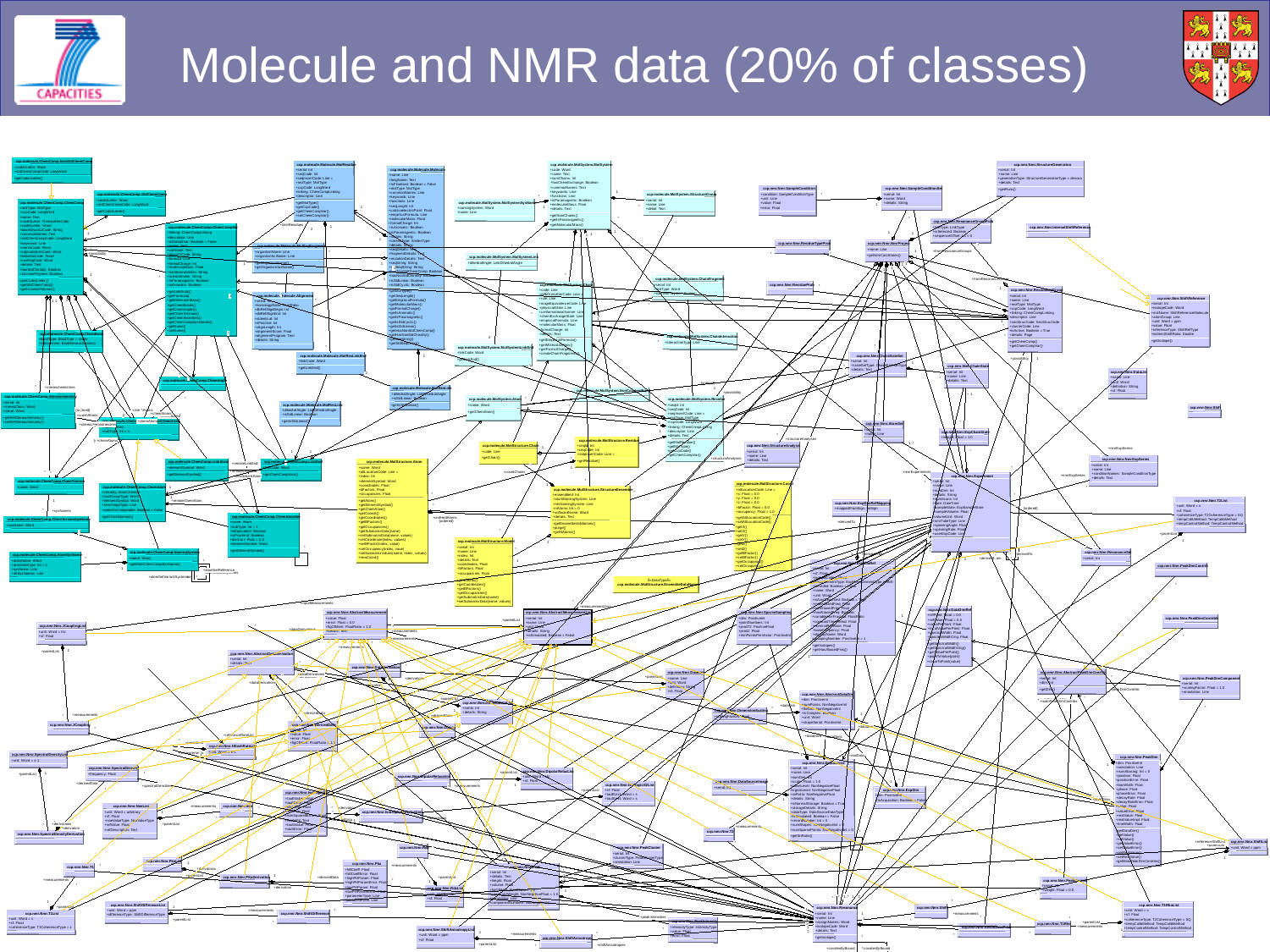

+dataDim

ccp.nmr.Nmr.ExternalShiftReference

+sampleGeometry: Line
+location: Line
+axis: Line

*

*

1

2

*

ccp.nmr.Nmr.HExchProtection

ccp.nmr.Nmr.ExpTransfer

+mixingTime: Float

+measurements

+transferType: ExpTransferType

*
+transferSubType: ExpTransferSubType
*

+isDirect: Boolean = True

1

+parentList

ccp.nmr.Nmr.HExchProtectionList

+unit: Word = ratio
+protectionType: HExchProtectionType
*

*

1

ccp.nmr.Nmr.FreqDataDim

+numPointsOrig: Int
+pointOffset: Int = 0
+phase0: Float
+phase1: Float
+valuePerPoint: Float

+spectralWidth: Float

+spectralWidthOrig: Float

+getSpectralWidth()

+getSpectralWidthOrig()

ccp.nmr.Nmr.HExchRate

ccp.nmr.Nmr.FidDataDim

+firstValue: Float = 0.0

+valuePerPoint: Float
+maxValue: Float
+numPointsValid: NonNegativeInt
+pointOffset: Int = 0
+phase0: Float
+phase1: Float
+spectralWidth: Float
+oversamplingInfo: Text
+alternateSign: Boolean = False
+negateImaginary: Boolean = False

+getMaxValue()
+getSpectralWidth()

Molecule and NMR data (20% of classes)

ccp.molecule.ChemComp.NonStdChemComp

+code1Letter: Word
+stdChemCompCode: LongWord

+getCode1Letter()

ccp.molecule.ChemComp.StdChemComp

+code1Letter: Word

ccp.molecule.ChemComp.ChemComp
+stdChemCompCode: LongWord

+molType: MolType

+getCode1Letter()
+ccpCode: LongWord
+name: Text

+code3Letter: ThreeLetterCode

+limitResidues
+code1Letter: Word

2
+baseGlycoCtCode: String

1
+commonNames: Text
+stdChemCompCode: LongWord

+keywords: Line

ccp.molecule.Molecule.MolSeqFragment
+merckCode: Word

+sigmaAldrichCode: Word
+organismName: Line

*
+beilsteinCode: Word
+organismSciName: Line

+casRegCode: Word

+getOrganismName()

1
+details: Text
+getOrganismSciName()
+hasStdChirality: Boolean
+isLinearPolymer: Boolean

1

+getCode1Letter()

+getStdChemComp()
+getIsLinearPolymer()

*

1

*

ccp.molecule.ChemComp.ChemAngle

*

3

*

{ordered}

+chemAtoms

+chemAtoms
ccp.molecule.ChemComp.AbstractChemAtom

+name: Word
+subType: Int = 1

ccp.molecule.ChemComp.AtomSysName

+atomName: Word
+atomSubType: Int = 1
+sysName: Line
+altSysNames: Line

ccp.nmr.Nmr.StructureGeneration

+serial: Int
+name: Line
+generationType: StructureGenerationType = denovo
+details: Text

+getRuns()

*

1

1
*

+structureAnalyses

+name: Line

+structureAnalyses
+details: Text

*

*

*

*

ccp.nmr.Nmr.T2

*

*

ccp.nmr.Nmr.T1

+measurements

*

1

ccp.nmr.Nmr.T1RhoList

+parentList

+unit: Word = s

ccp.nmr.Nmr.T1List
+sf: Float

*
+unit: Word = s
1

+coherenceType: T2CoherenceType = SQ

+parentList

+sf: Float

+tempCalibMethod: TempCalibMethod
ccp.nmr.Nmr.T1Rho

+measurements

+coherenceType: T1CoherenceType = z

1
+tempControlMethod: TempControlMethod

1

*

ccp.molecule.MolSystem.MolSystem

+code: Word
+name: Text
+numChains: Int
+hasChemExchange: Boolean
+commonNames: Text
+keywords: Line
+functions: Line
+isParamagnetic: Boolean
+molecularMass: Float
+details: Text

+getNumChains()
+getIsParamagnetic()

+getMolecularMass()

1

1

ccp.molecule.MolSystem.MolSystemLink

+dihedralAngle: LinkDihedralAngle

1

*

ccp.molecule.MolSystem.ChainFragment

ccp.molecule.MolSystem.Chain
+serial: Int

+molType: Word

+code: Line
+isLinearPolymer: Boolean
+pdbOneLetterCode: Line =

+role: Line

1

+magnEquivalenceCode: Line

*

1
+physicalState: Line
+conformationalIsomer: Line

*

+chemExchangeState: Line

2
+empiricalFormula: Line
+molecularMass: Float

+formalCharge: Int

*
+details: Text

ccp.molecule.MolSystem.ChainInteraction

+getEmpiricalFormula()

*
+interactionType: Line
+getMolecularMass()

+getFormalCharge()

+createChainFragments()

*

+stereochemistries

ccp.molecule.MolSystem.Atom

+name: Word

{ordered}

{ordered}

+getChemAtom()
*
*

+chemAtoms

+coreAtoms

+coreStereochemistries

+stereochemistries

*

*

1

ccp.molecule.Molecule.MolResidue

+serial: Int
ccp.molecule.Molecule.Molecule
+seqCode: Int

+name: Line
+seqInsertCode: Line =
+longName: Text
+molType: MolType
+isFinalised: Boolean = False
+ccpCode: LongWord

ccp.nmr.Nmr.SampleCondition
ccp.nmr.Nmr.SampleConditionSet

*
+condition: SampleConditionType
+serial: Int
+unit: Line
+name: Word

+value: Float
+details: String

1
+error: Float

ccp.nmr.Nmr.ResonanceGroupProb

+linkType: LinkType
+isSelected: Boolean
+sequenceOffset: Int = 0

*

*

+fromResonanceGroups

*

1

1

+fromResonanceGroup

+possibility

*

1
1

*

*

1

1

*

*

+possibility
1

1..*

*

*

*

ccp.nmr.Nmr.ResonanceSet

+serial: Int

1..*
*

*
1

ccp.nmr.Nmr.ResonanceProb

*

+molType: MolType

1

ccp.molecule.MolSystem.StructureGroup

*

+serial: Int

ccp.molecule.MolSystem.MolSystemSysName

+name: Line
*

1

1

+namingSystem: Word
+detail: Text

+name: Line

1

1

*

1

2

1

ccp.molecule.MolSystem.MolSystemLinkEnd

+linkCode: Word

+getLinkEnd()
*

*

{ordered}

*
ccp.molecule.MolSystem.NonCovalentBond

2

ccp.molecule.MolSystem.Residue

+seqId: Int
*

*
*

+seqCode: Int

+seqInsertCode: Line =

+molType: MolType

+ccpCode: LongWord

1

+linking: ChemCompLinking

+descriptor: Line

1
+details: Text

+getMolResidue()
+getMolType()
+getCcpCode()

1
+getChemCompVar()

ccp.molecule.MolStructure.Atom

+name: Word
+altLocationCode: Line =
+index: Int
+elementSymbol: Word
+coordinates: Float
+bFactors: Float

+linking: ChemCompLinking
+commonNames: Line
+descriptor: Line
+keywords: Line

+functions: Line

+getMolType()
+seqLength: Int
+getCcpCode()

*
+calcIsoelectricPoint: Float
+getChemCompVar()

ccp.molecule.ChemComp.ChemCompVar

+linking: ChemCompLinking
+descriptor: Line
+isDefaultVar: Boolean = False
+name: Text

1
+varName: Text

+glycoCtCode: String

+formula: Line
+formalCharge: Int

1
+molecularMass: Float
+nonStereoSmiles: String
+stereoSmiles: String

*
+isParamagnetic: Boolean
+isAromatic: Boolean

1

+getLinkEnds()

+getFormula()

1
+getMolecularMass()

1
+getChemBonds()
+getChemAngles()
+getChemTorsions()
+getChemAtomSets()
+getChemCompSysNames()

*

*
+getName()

+setName()

ccp.molecule.ChemComp.ChemBond

+bondType: BondType = single

*
+stereochem: BondStereochemistry

*

*

+chemAtoms

*

+chemAtoms

2

+chemAtoms
{ordered}

4

*

ccp.molecule.ChemComp.ChemTorsion

+name: Word
ccp.molecule.ChemComp.ChemAtom

+chirality: AtomChirality

+nuclGroupType: Word
+elementSymbol: Word
+shortVegaType: Line

*

*
+waterExchangeable: Boolean = False

*

+getChemElement()
ccp.molecule.ChemComp.ChemAtomSet

+name: Word

+subType: Int = 1
+isEquivalent: Boolean
+isProchiral: Boolean
+distCorr: Float = 0.0
+elementSymbol: Word

*

+getElementSymbol()

+empiricalFormula: Line

+setChemCompVar()

*

1

ccp.nmr.Nmr.Shift

*

*

ccp.nmr.Nmr.ShiftList

+parentList

+unit: Word = ppm

1

*

ccp.nmr.Nmr.ShiftDifferenceList

1
ccp.nmr.Nmr.Shift

+measurements
+unit: Word = ppm
*

ccp.nmr.Nmr.ShiftDifference

+measurements

1

+differenceType: ShiftDifferenceType

+parentList

*

1
ccp.nmr.Nmr.ShiftAnisotropyList
1

1

*

+measurements
+unit: Word = ppm

ccp.nmr.Nmr.ShiftAnisotropy

+sf: Float

+parentList

+shiftAnisotropies

*

*

ccp.molecule.MolStructure.Residue

ccp.molecule.MolStructure.Chain
+seqId: Int

1

+seqCode: Int

+code: Line

+seqInsertCode: Line =

+getChain()

*

+getResidue()

1

ccp.molecule.MolStructure.Coord

ccp.molecule.MolStructure.StructureEnsemble
+altLocationCode: Line =
+occupancies: Float

*

+x: Float = 0.0

+ensembleId: Int
1

+y: Float = 0.0

+atomNamingSystem: Line

+getAtom()
+z: Float = 0.0
+resNamingSystem: Line

+getElementSymbol()

1
+bFactor: Float = 0.0
+nAtoms: Int = 0
+getChemAtom()
+occupancy: Float = 1.0
+softwareName: Word

+getCoords()

+details: Text

+getCoordinates()
+getAltLocationCode()
+getBFactors()
+setAltLocationCode()
+getEnsembleValidations()
+getOccupancies()
+getX()
*
*

+getSubmatrixData(name)
+setX()

+setSubmatrixData(name, values)
+getY()
*

+setCoordinate(index, values)

+setY()

ccp.molecule.MolStructure.Model
+setBFactor(index, value)
+getZ()

+serial: Int
+setOccupancy(index, vaue)
+setZ()
+name: Line
+setSubmatrixValues(name, index, values)
+getBFactor()
+index: Int
+newCoord()
+setBFactor()
+details: Text

1
+getOccupancy()
+coordinates: Float
+setOccupancy()
+bFactors: Float

+occupancies: Float

+getCoords()
Â«DataTypeÂ»
+getCoordinates()
ccp.molecule.MolStructure.EnsembleDataNames
+getBFactors()

+getOccupancies()

+getSubmatrixData(name)
+setSubmatrixData(name, values)

*

1

*

*

1

+nmrExperiments

ccp.nmr.Nmr.Experiment

+serial: Int

*
+name: Line
+numDim: Int
+details: String
+numScans: Int

ccp.nmr.Nmr.ExpDimRefMapping
+date: DateTime

+sampleState: ExpSampleState

+mappedFromSign: IntSign
+sampleVolume: Float

+volumeUnit: Word

+nmrTubeType: Line

+derivedTo
*
*

+spinningAngle: Float
+spinningRate: Float
+userExpCode: Line

*

*

1

1

+derivedTo

+derivedFrom

+derivedFrom
*

1

1

ccp.nmr.Nmr.ExpDimRef

+serial: Int
+sf: Float
+isotopeCodes: Word
+measurementType: ExpMeasurementType = Shift
+isFolded: Boolean = False
+name: Word
+unit: Word
+isAxisReversed: Boolean = True
+maxAliasedFreq: Float
+minAliasedFreq: Float
+hasAliasedFreq: Boolean

1
+variableIncrFraction: FloatRatio
+constantTimePeriod: Float

+nominalRefValue: Float
+baseFrequency: Float
+displayName: Word

*
+groupingNumber: PositiveInt = 1

+getIsotopes()
+getHasAliasedFreq()

1

*

*

*

+dataDims

*

+rawData

*

1

1

ccp.nmr.Nmr.ExpDim

+dim: PositiveInt
+isAcquisition: Boolean = False

+molecularMass: Float

+formalCharge: Int

ccp.nmr.Nmr.InternalShiftReference

*

*

ccp.nmr.Nmr.JCouplingList

+unit: Word = Hz
+sf: Float

+parentList

ccp.nmr.Nmr.JCoupling

+referenceRateList

*

+parentList

ccp.nmr.Nmr.HExchRateList

+unit: Word = s-1

+measurements

1

ccp.nmr.Nmr.IsotropicS2List

+parentList
+sf: Float

ccp.nmr.Nmr.IsotropicS2
+tauEUnit: Word = s

+tauEValue: Float

+tauSUnit: Word = s

1
+tauEError: Float

*

+rexValue: Float

*

+derivation

+rexError: Float
ccp.nmr.Nmr.IsotropicS2Derivation

+sumSquaredErrors: Float

+derivations

+derivedData
+modelFit: Text

1

+tauSValue: Float
+tauSError: Float

1

+isAromatic: Boolean

1

ccp.nmr.Nmr.ChainStateSet

ccp.nmr.Nmr.ChainState

+serial: Int
+name: Line

+details: Text

1..*

ccp.nmr.Nmr.AtomSet

+serial: Int
+name: Line

*

+coordChains

*

1

*

+orderedAtoms

{ordered}

+purge()
+getNAtoms()

1

*

+inputMeasurements

ccp.nmr.Nmr.AbstractMeasurement
ccp.nmr.Nmr.AbstractMeasurementList

+value: Float
+serial: Int

*

+parentList
+error: Float = 0.0
+name: Line
+figOfMerit: FloatRatio = 1.0

+unit: Word

+dataDerivations

+measurements
+details: Text
+details: String

1
+isSimulated: Boolean = False

*

*

ccp.nmr.Nmr.AbstractDataDerivation

+serial: Int
+details: Text

ccp.nmr.Nmr.AbstractPeakDimContrib

+serial: Int
+dim: Int

+getDim()

ccp.nmr.Nmr.AbstractDataDim

+dim: PositiveInt
+numPoints: NonNegativeInt
+fileDim: NonNegativeInt
+isComplex: Boolean
+unit: Word
+shapeSerial: PositiveInt

+isParamagnetic: Boolean

+smiles: String

1

ccp.nmr.Nmr.ShiftReference

+serial: Int

+isotopeCode: Word
+molName: ShiftReferenceMolecule
+atomGroup: Line

*
+unit: Word = ppm
+value: Float
+referenceType: ShiftRefType
+indirectShiftRatio: Double

+getIsotope()

*

ccp.nmr.Nmr.StructureAnalysis
+serial: Int
*

*

*

ccp.nmr.Nmr.SparseSampling

+dim: PositiveInt
+pointNumbers: Int
+predT2: PositiveFloat
+predJ: Float
+minPointsPerVector: PositiveInt

*

ccp.nmr.Nmr.SpectralDensityList

1

+unit: Word = s-1

ccp.nmr.Nmr.SpectralDensity

1

*
+frequency: Float

+parentList

+derivedData

+spectralDensities

*

1

+derivations

*

+derivation

ccp.nmr.Nmr.SpectralDensityDerivation

+referenceShiftList

*

2

1
+smilesType: SmilesType

ccp.nmr.Nmr.NmrProject

+name: Line

+getNmrCalcStores()

1

1

1

1
1
1

*
*

+nmrExpSeries
*

ccp.nmr.Nmr.NmrExpSeries

+serial: Int

*
+name: Line
+conditionNames: SampleConditionType

+nmrExpSeries
+details: Text

*

*

{ordered}

*

*

*
+measurementLists

1

*
+measurements

*

+measurements

ccp.nmr.Nmr.NoeList
ccp.nmr.Nmr.Noe

1
+unit: Word = arbitrary

+sf: Float

*

+noeValueType: NoeValueType

+parentList
+refValue: Float
+refDescription: Text

ccp.nmr.Nmr.Peak

+serial: Int
+details: Text
+height: Float
+volume: Float
+figOfMerit: FloatRatio = 1.0
+constraintWeight: NonNegativeFloat = 1.0
+annotation: Line
+componentNumbers: NonNegativeInt

ccp.nmr.Nmr.ResidueTypeProb

+possibility

*

1

1

ccp.nmr.Nmr.ResidueProb

ccp.nmr.Nmr.ResonanceGroup

+serial: Int

+name: Line

*
+molType: MolType
+ccpCode: LongWord
+linking: ChemCompLinking
+descriptor: Line
+secStrucCode: SecStrucCode
+clusterCode: Line
+isActive: Boolean = True
+details: Page
+getChemComp()
+getChemCompVar()

1

+possibility

*

*

*

*

*

*

*

*

*

*

*

*

*

+measurements

+parentList

*

1

ccp.nmr.Nmr.RdcList

+unit: Word = Hz

1
2..*

*

*
+sf: Float

ccp.nmr.Nmr.Resonance

+serial: Int

1

*
+name: Line

2
+assignNames: Word

1

2

2

2

2
+isotopeCode: Word

1
+details: Text

*
+getIsotope()

+covalentlyBound

+covalentlyBound

*

+details: String
+seqDetails: Text
+fragmentDetails: Text
+mutationDetails: Text
+seqString: String

1

*

+measurements

*

+measurements

*

+dataDerivations
*

ccp.nmr.Nmr.PeakDimComponent

+dataDerivations

+serial: Int
+scalingFactor: Float = 1.0
+annotation: Line

*
*

+peakDimContribs

*

+mainPeakDimContribs

+peakDimContribs

1

+dataDim

ccp.nmr.Nmr.PeakDim

+dim: PositiveInt

1

+annotation: Line

+numAliasing: Int = 0
+position: Float
+positionError: Float
+boxWidth: Float
+phase: Float
+phaseError: Float

+peakDims
+decayRate: Float

+peakDims
+decayRateError: Float
+value: Float

*
+valueError: Float

*

+realValue: Float

*
+realValueImpl: Float
+lineWidth: Float

+getDataDim()
+getValue()
*

+setValue()
+getValueError()

ccp.nmr.Nmr.PeakCluster
+setValueError()

+getRealValue()
+serial: Int

+peaks
+setRealValue()
+clusterType: PeakClusterType

*
+getMainPeakDimContribs()
*
+annotation: Line

*

*

1..*

1

1
ccp.nmr.Nmr.PeakContrib

+serial: Int

+weight: Float = 0.0

*

+stdSeqString: String
+hasNonStdChemComp: Boolean

1

1

*

ccp.molecule.ChemComp.Stereochemistry

+serial: Int
+stereoClass: Word
+value: Word

+getRefStereochemistry()

+setRefStereochemistry()

1

*

ccp.molecule.ChemComp.LinkAtom
ccp.molecule.ChemComp.LinkEnd

*

+remoteLinkEnd

+boundLinkEnd

1

+elementSymbol: Word
+linkCode: Word

+boundLinkEnds

+remoteLinkEnds

*

*

+getElementSymbol()
+getChemCompVars()
+boundLinkAtom
+remoteLinkAtom

*

*

1

1

+boundChemAtom

+remoteChemAtom

*

+sysNames

ccp.molecule.ChemComp.ChemTorsionSysName

+sysName: Word

*

*

ccp.molecule.ChemComp.NamingSystem

1

+name: Word

*

*

+getMainChemCompSysName()

1

+atomSetReference

+atomVariantSystems

+atomSetVariantSystems

+atomReference

*

+hasNonStdChirality: Boolean

1
+isStdLinear: Boolean
+isStdCyclic: Boolean

+getMolType()

ccp.molecule.Molecule.Alignment
+getSeqLength()

*

+getEmpiricalFormula()

+serial: Int
+getMolecularMass()
+homologyRatio: FloatRatio
+getFormalCharge()
+dbRefAlignBegin: Int
+getIsAromatic()
+dbRefAlignEnd: Int
+getIsParamagnetic()
+nIdentical: Int

1

+serial: Int

1
+stateSetType: ChainStateSetType

*

+details: Text

ccp.nmr.Nmr.DataList

*

+name: Line

*

*
+unit: Word
+definition: String
+sf: Float

*

*

ccp.nmr.Nmr.DataDimRef

+refPoint: Float = 0.0
+refValue: Float = 0.0
+valuePerPoint: Float
+localValuePerPoint: Float
+spectralWidth: Float
+spectralWidthOrig: Float

+getSpectralWidth()
+getSpectralWidthOrig()
+getValuePerPoint()
+pointToValue(point)
+valueToPoint(value)

*

ccp.nmr.Nmr.DataDerivation

ccp.nmr.Nmr.DataList

+parentList

+derivations
+name: Line

+unit: Word

+definition: String

1
+sf: Float

+dataDims

*

1

ccp.nmr.Nmr.DataSource

+serial: Int
+name: Line
+numDim: Int

+scale: Float = 1.0
ccp.nmr.Nmr.DataSourceImage
+noiseLevel: NonNegativeFloat

+serial: Int
+signalLevel: NonNegativeFloat

+snRatio: NonNegativeFloat

+details: String

+isNormalStorage: Boolean = True
+storageDetails: String
+dataType: DataSourceDataType
+isSimulated: Boolean = False
+recordNumber: Int = 0
+numShapes: NonNegativeInt = 0
+numSparsePoints: NonNegativeInt = 0

*

+getSnRatio()

+processedTo

+processedFrom

+getIsStdCyclic()
+nPositive: Int
+getIsStdLinear()
+alignLength: Int
+getHasNonStdChemComp()
+alignmentScore: Float
+getHasNonStdChirality()
+alignmentProgram: Text
+getSeqString()
+details: String
+getStdSeqString()

*

ccp.molecule.Molecule.MolResLinkEnd

1

+linkCode: Word

+getLinkEnd()
2

*

ccp.molecule.Molecule.MolResLink

ccp.nmr.Nmr.ExpChainState

+weight: Float = 1.0

*

+derivations

1

1

+derivation

+derivation

+parentList

ccp.nmr.Nmr.DerivedDataList

+dataDim

+serial: Int

*

1
ccp.nmr.Nmr.DimensionScaling
+details: String

+derivedData

+derivedData

+scalingFactors: Float

1

*

*

ccp.nmr.Nmr.DerivedData

ccp.nmr.Nmr.Datum

+serial: Int

+value: Float

+error: Float

+figOfMerit: FloatRatio = 1.0

ccp.nmr.Nmr.DipolarRelaxList

+parentList

*

ccp.nmr.Nmr.DipolarRelaxation
+unit: Word = Hz

+sf: Float

1

+measurements

*

1

+dihedralAngle: LinkDihedralAngle
+isStdLinear: Boolean

ccp.molecule.Molecule.MolResLink
+getIsStdLinear()

+dihedralAngle: LinkDihedralAngle

+isStdLinear: Boolean

+getIsStdLinear()

ccp.nmr.Nmr.T2List

+unit: Word = s

*
+sf: Float

+coherenceType: T2CoherenceType = SQ
+tempCalibMethod: TempCalibMethod

+tempControlMethod: TempControlMethod

*

ccp.nmr.Nmr.PeakDimContrib

ccp.nmr.Nmr.PeakDimContribN

*

+peakDimContribs

*

1

ccp.nmr.Nmr.Rdc

ccp.nmr.Nmr.PkaList

1
ccp.nmr.Nmr.Pka

+derivations
+hillCoeff: Float

+hillCoeffError: Float
+parentList
1

+derivedData
ccp.nmr.Nmr.PKaDerivation
+highPHParam: Float

*

+highPHParamError: Float

+lowPHParam: Float

+derivation

*

1
+lowPHParamError: Float
+parameterType: Line

+parameterUnit: Line

+peakIntensities

ccp.nmr.Nmr.PeakIntensity

+intensityType: IntensityType

*
+value: Float
+error: Float

+parentList

1

*

+measurements
1